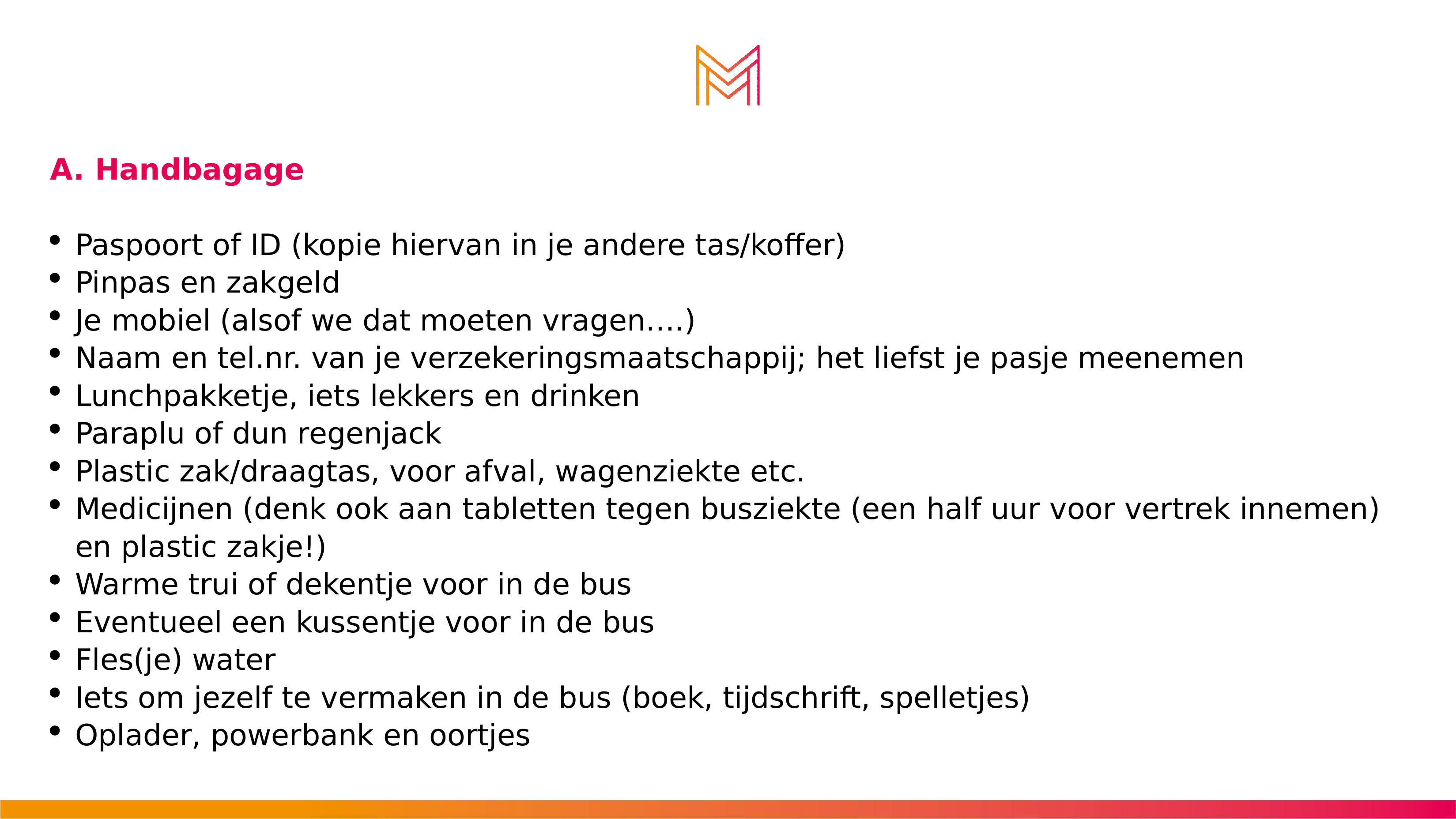

A. Handbagage

Paspoort of ID (kopie hiervan in je andere tas/koffer)
Pinpas en zakgeld
Je mobiel (alsof we dat moeten vragen….)
Naam en tel.nr. van je verzekeringsmaatschappij; het liefst je pasje meenemen
Lunchpakketje, iets lekkers en drinken
Paraplu of dun regenjack
Plastic zak/draagtas, voor afval, wagenziekte etc.
Medicijnen (denk ook aan tabletten tegen busziekte (een half uur voor vertrek innemen) en plastic zakje!)
Warme trui of dekentje voor in de bus
Eventueel een kussentje voor in de bus
Fles(je) water
Iets om jezelf te vermaken in de bus (boek, tijdschrift, spelletjes)
Oplader, powerbank en oortjes